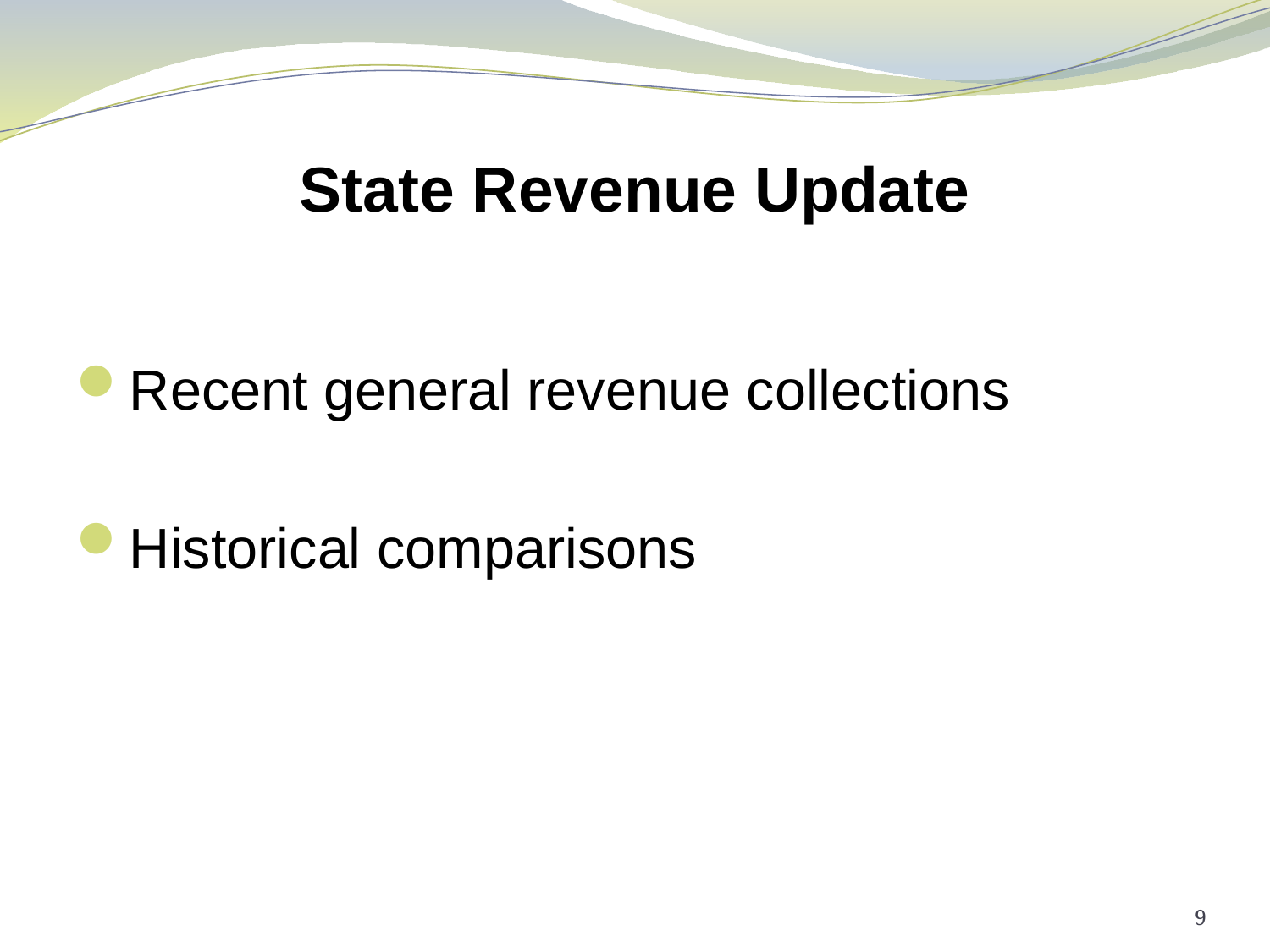

# State Revenue Update

Recent general revenue collections

Historical comparisons

9